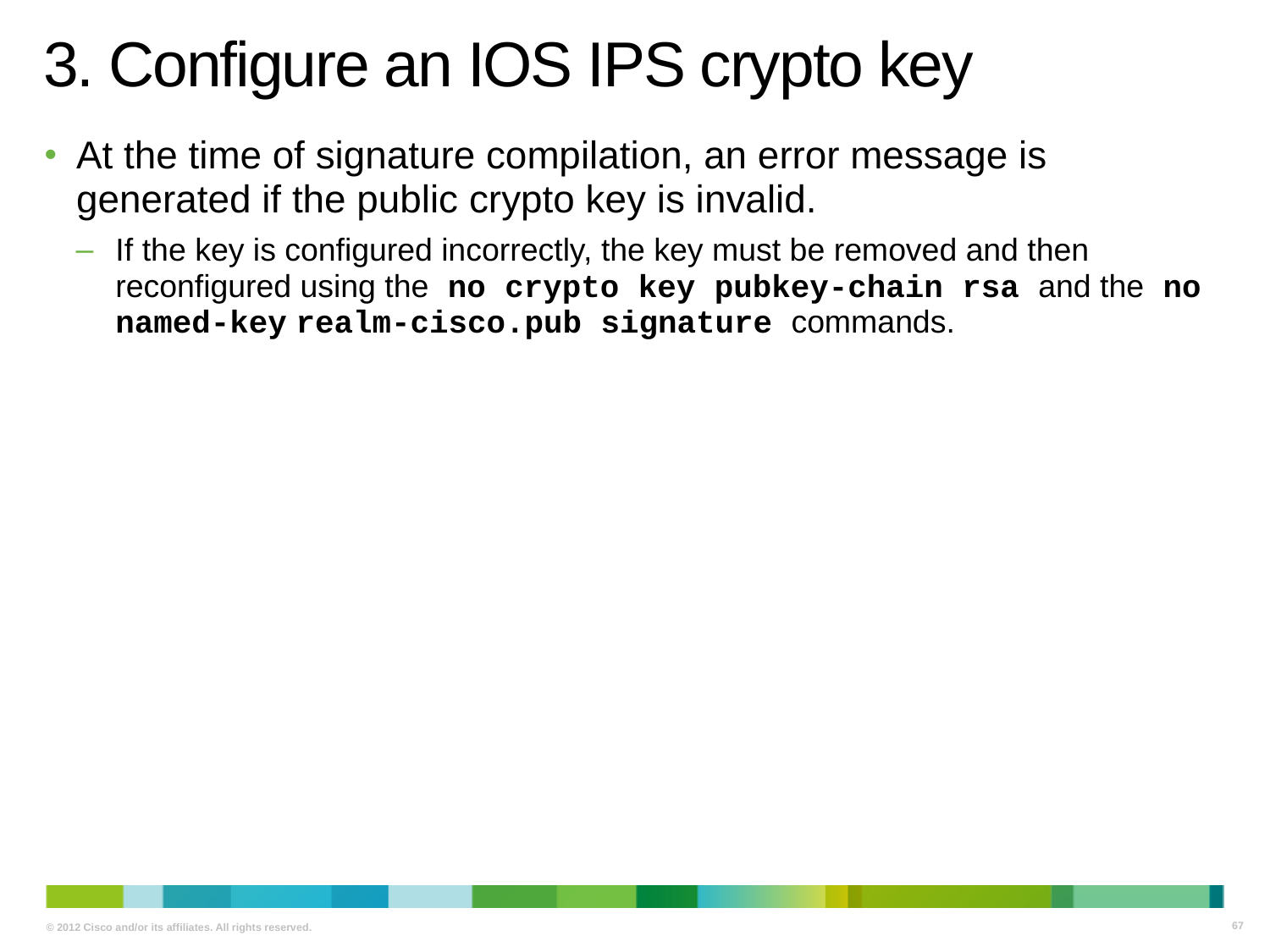

# 3. Configure an IOS IPS crypto key
At the time of signature compilation, an error message is generated if the public crypto key is invalid.
If the key is configured incorrectly, the key must be removed and then reconfigured using the no crypto key pubkey-chain rsa and the no named-key realm-cisco.pub signature commands.